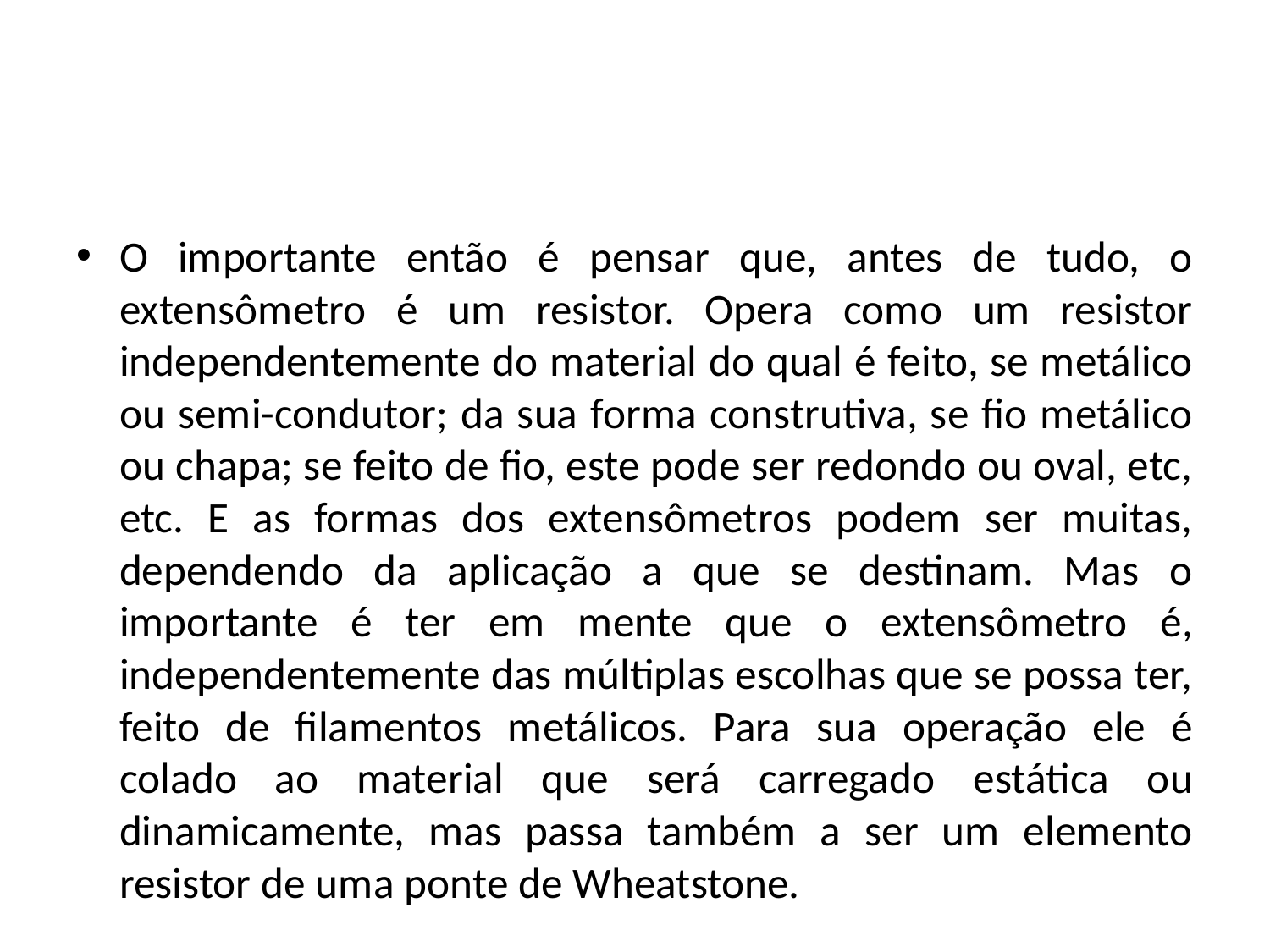

#
O importante então é pensar que, antes de tudo, o extensômetro é um resistor. Opera como um resistor independentemente do material do qual é feito, se metálico ou semi-condutor; da sua forma construtiva, se fio metálico ou chapa; se feito de fio, este pode ser redondo ou oval, etc, etc. E as formas dos extensômetros podem ser muitas, dependendo da aplicação a que se destinam. Mas o importante é ter em mente que o extensômetro é, independentemente das múltiplas escolhas que se possa ter, feito de filamentos metálicos. Para sua operação ele é colado ao material que será carregado estática ou dinamicamente, mas passa também a ser um elemento resistor de uma ponte de Wheatstone.